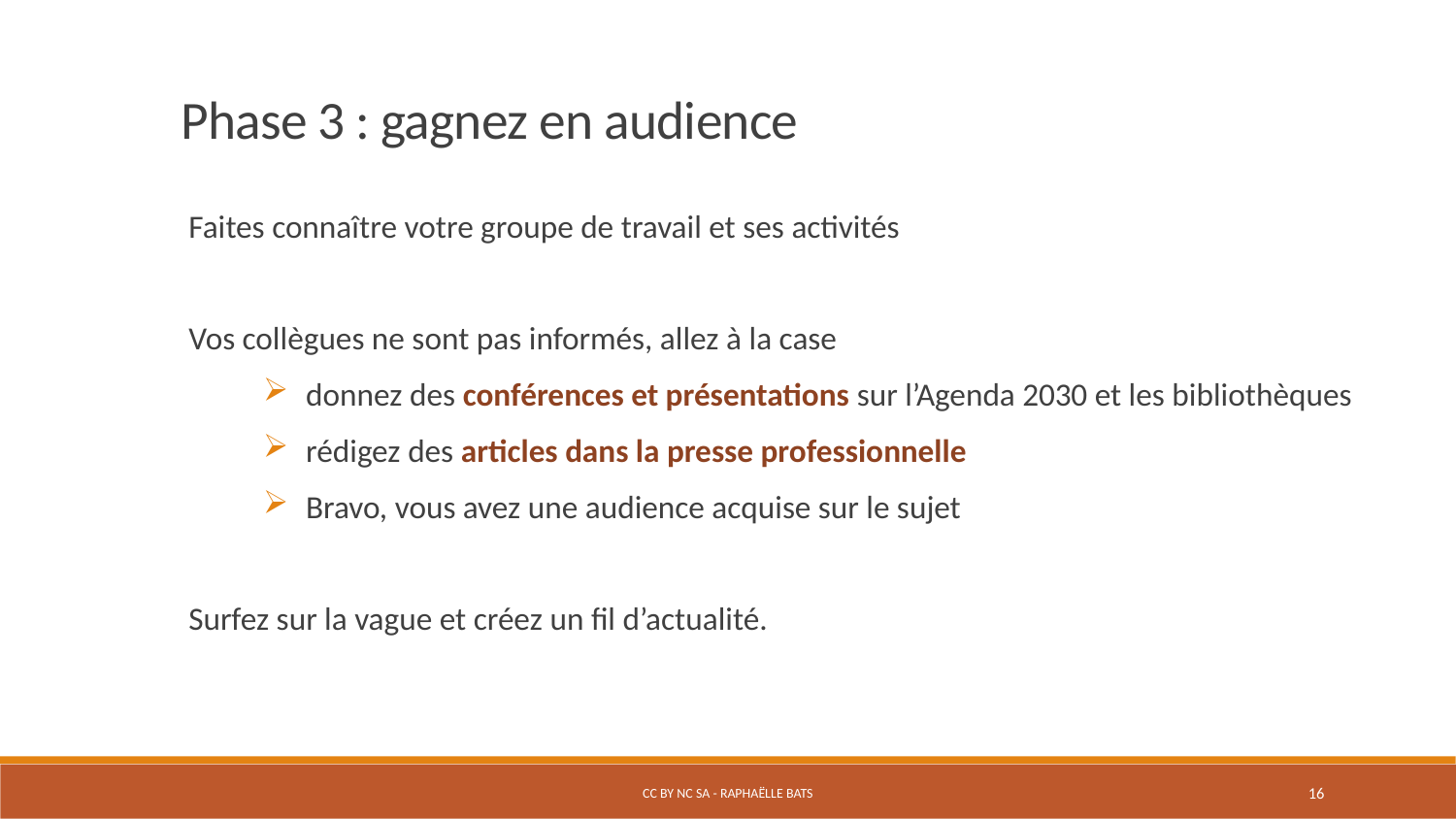

Phase 3 : gagnez en audience
Faites connaître votre groupe de travail et ses activités

Vos collègues ne sont pas informés, allez à la case
donnez des conférences et présentations sur l’Agenda 2030 et les bibliothèques
rédigez des articles dans la presse professionnelle
Bravo, vous avez une audience acquise sur le sujet

Surfez sur la vague et créez un fil d’actualité.

CC BY NC SA - Raphaëlle Bats
16